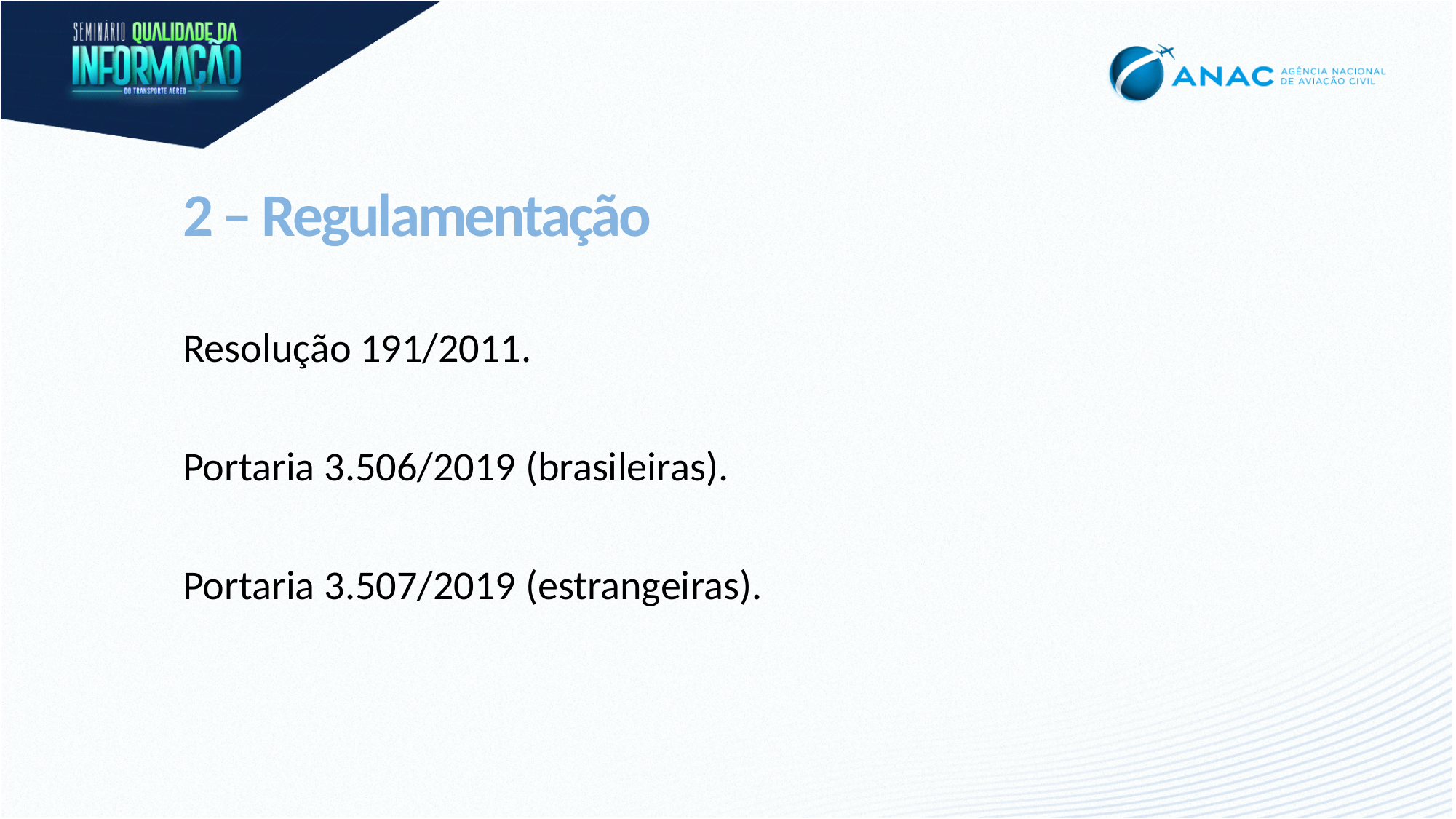

# 2 – Regulamentação
Resolução 191/2011.

Portaria 3.506/2019 (brasileiras).

Portaria 3.507/2019 (estrangeiras).